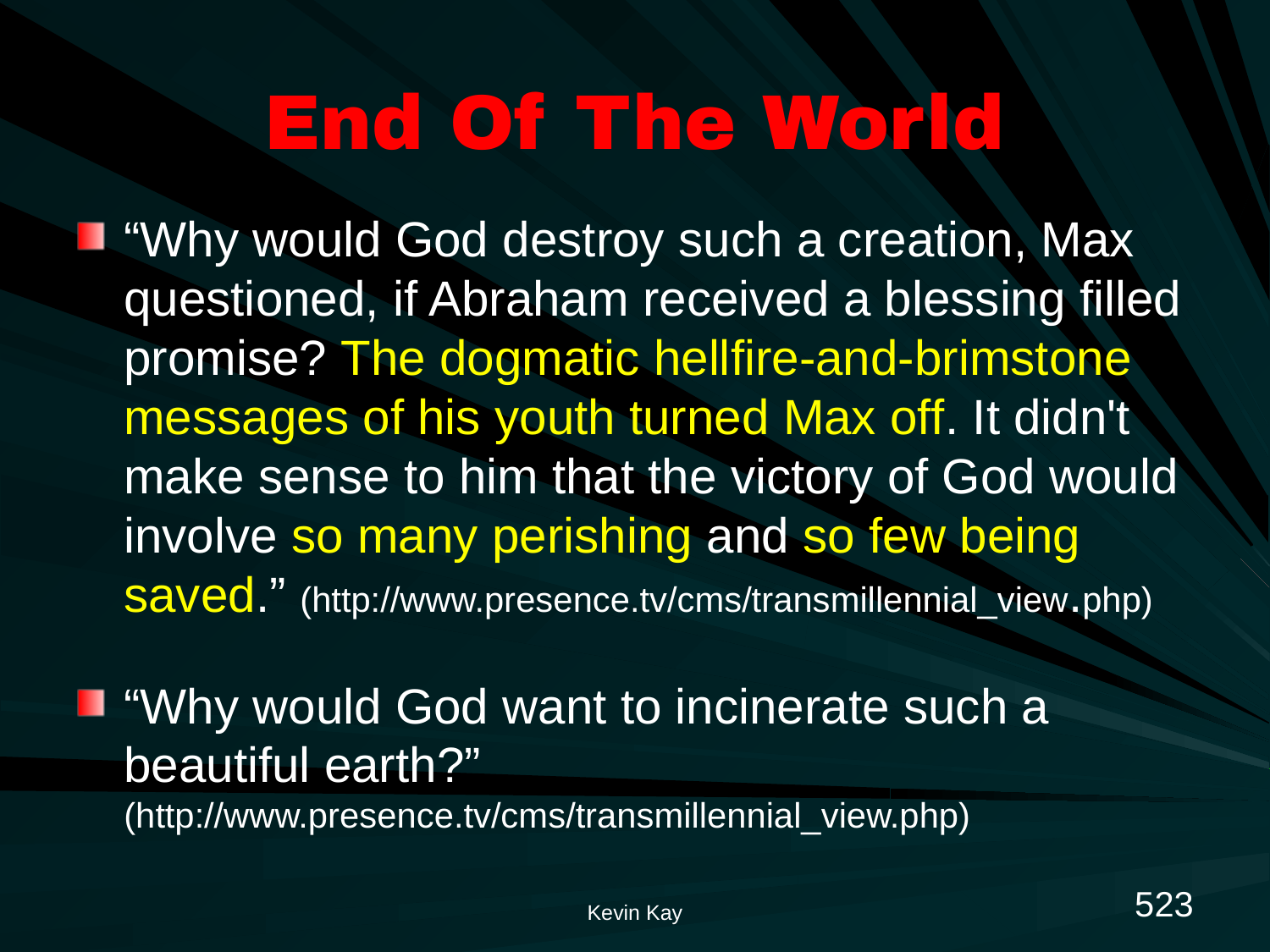

# End Of The World
“Why would God destroy such a creation, Max questioned, if Abraham received a blessing filled promise? The dogmatic hellfire-and-brimstone messages of his youth turned Max off. It didn't make sense to him that the victory of God would involve so many perishing and so few being saved.” (http://www.presence.tv/cms/transmillennial_view.php)
“Why would God want to incinerate such a beautiful earth?” (http://www.presence.tv/cms/transmillennial_view.php)

523
Kevin Kay